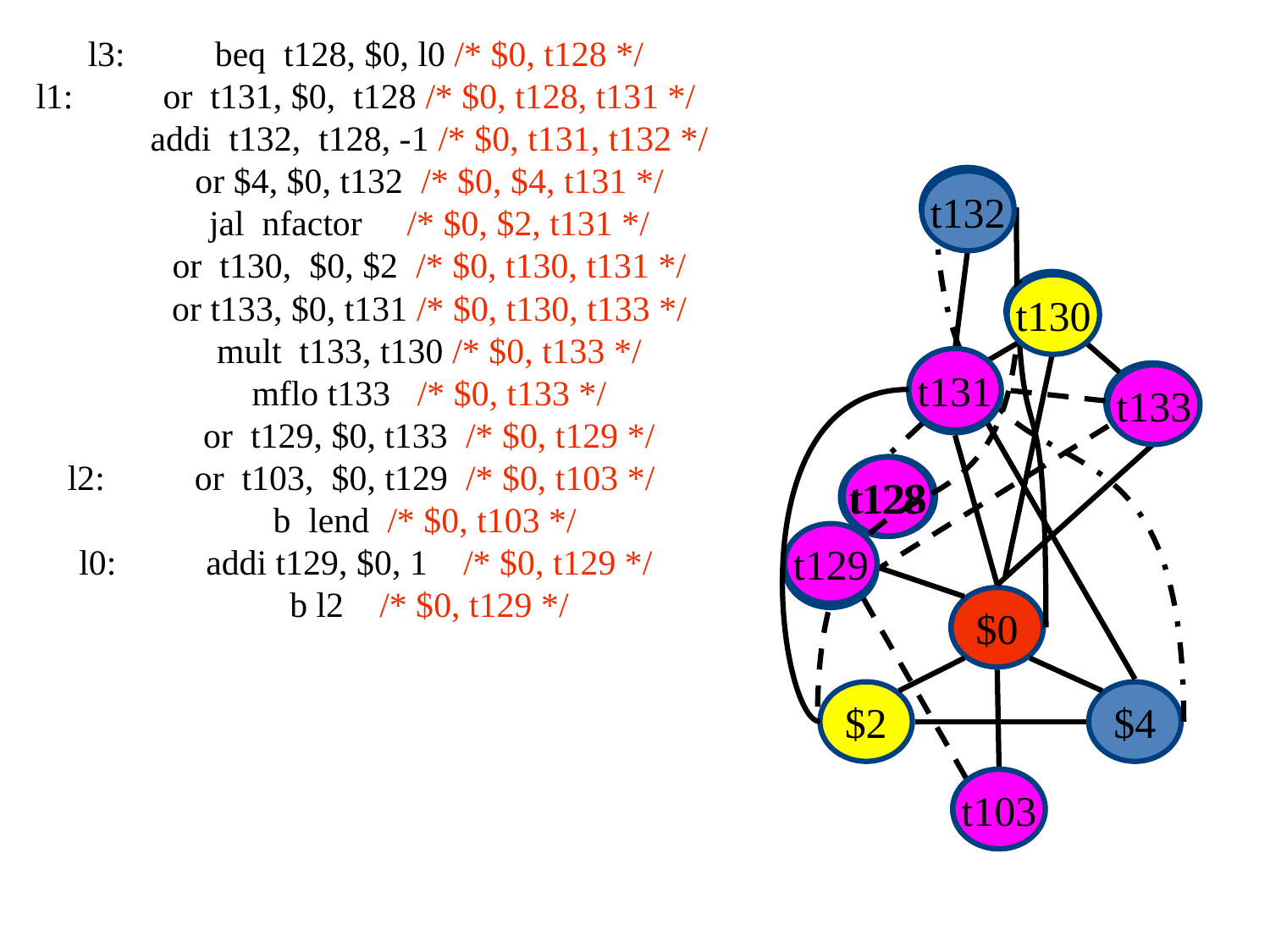

l3:	beq  t128, $0, l0 /* $0, t128 */
l1: 	or  t131, $0,  t128 /* $0, t128, t131 */
	addi  t132,  t128, -1 /* $0, t131, t132 */
	or $4, $0, t132  /* $0, $4, t131 */
	jal  nfactor     /* $0, $2, t131 */
	or  t130,  $0, $2  /* $0, t130, t131 */
	or t133, $0, t131 /* $0, t130, t133 */
	mult  t133, t130 /* $0, t133 */
	mflo t133   /* $0, t133 */
	or  t129, $0, t133  /* $0, t129 */
l2: 	or  t103,  $0, t129  /* $0, t103 */
	b  lend  /* $0, t103 */
l0: 	addi t129, $0, 1    /* $0, t129 */
	b l2    /* $0, t129 */
t132
t132
t130
t130
t131
t131
t133
t133
t128
t128
t129
t129
$0
$2
$4
t103
t103